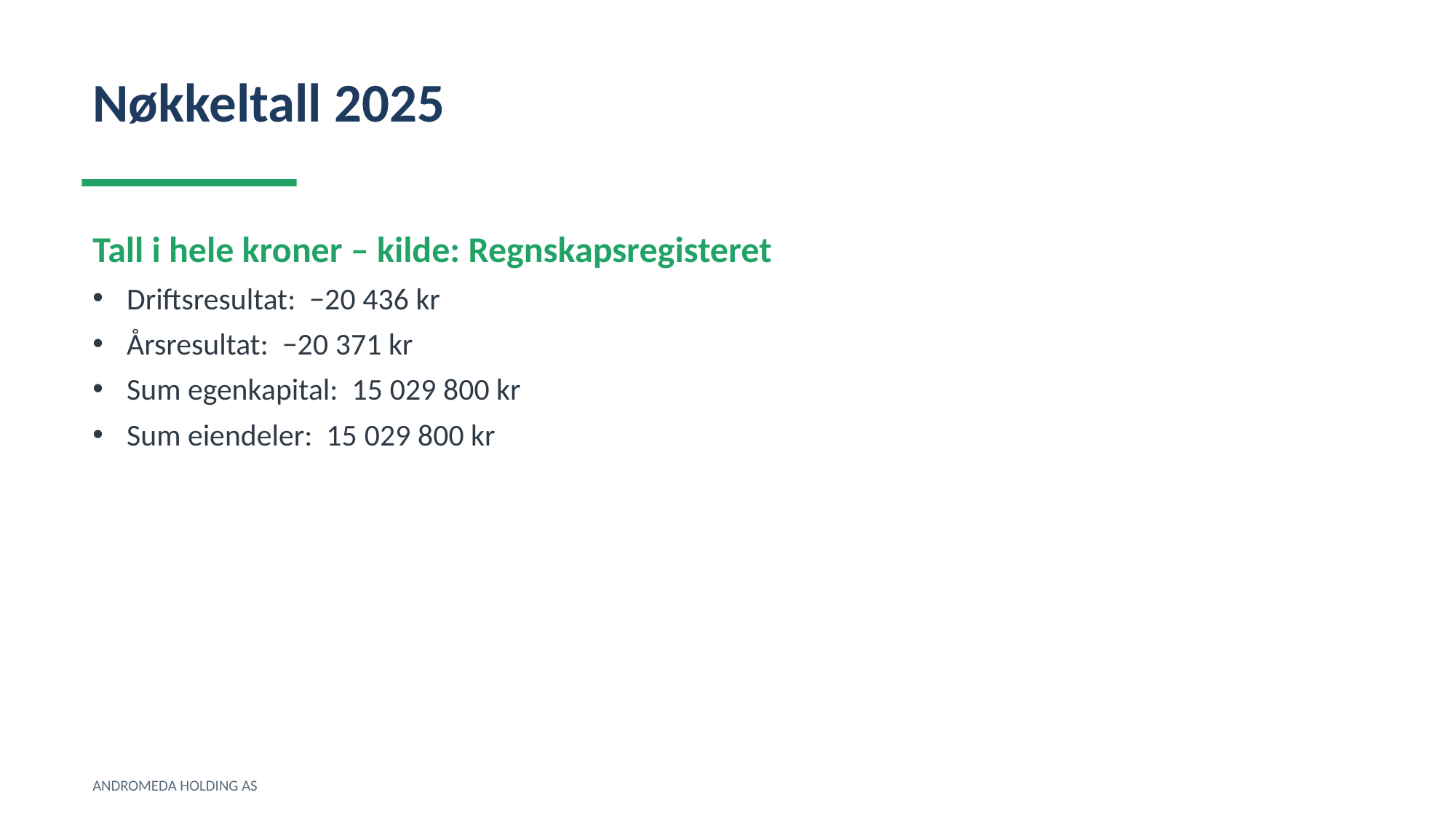

Nøkkeltall 2025

Tall i hele kroner – kilde: Regnskapsregisteret
Driftsresultat:  −20 436 kr
Årsresultat:  −20 371 kr
Sum egenkapital:  15 029 800 kr
Sum eiendeler:  15 029 800 kr
ANDROMEDA HOLDING AS